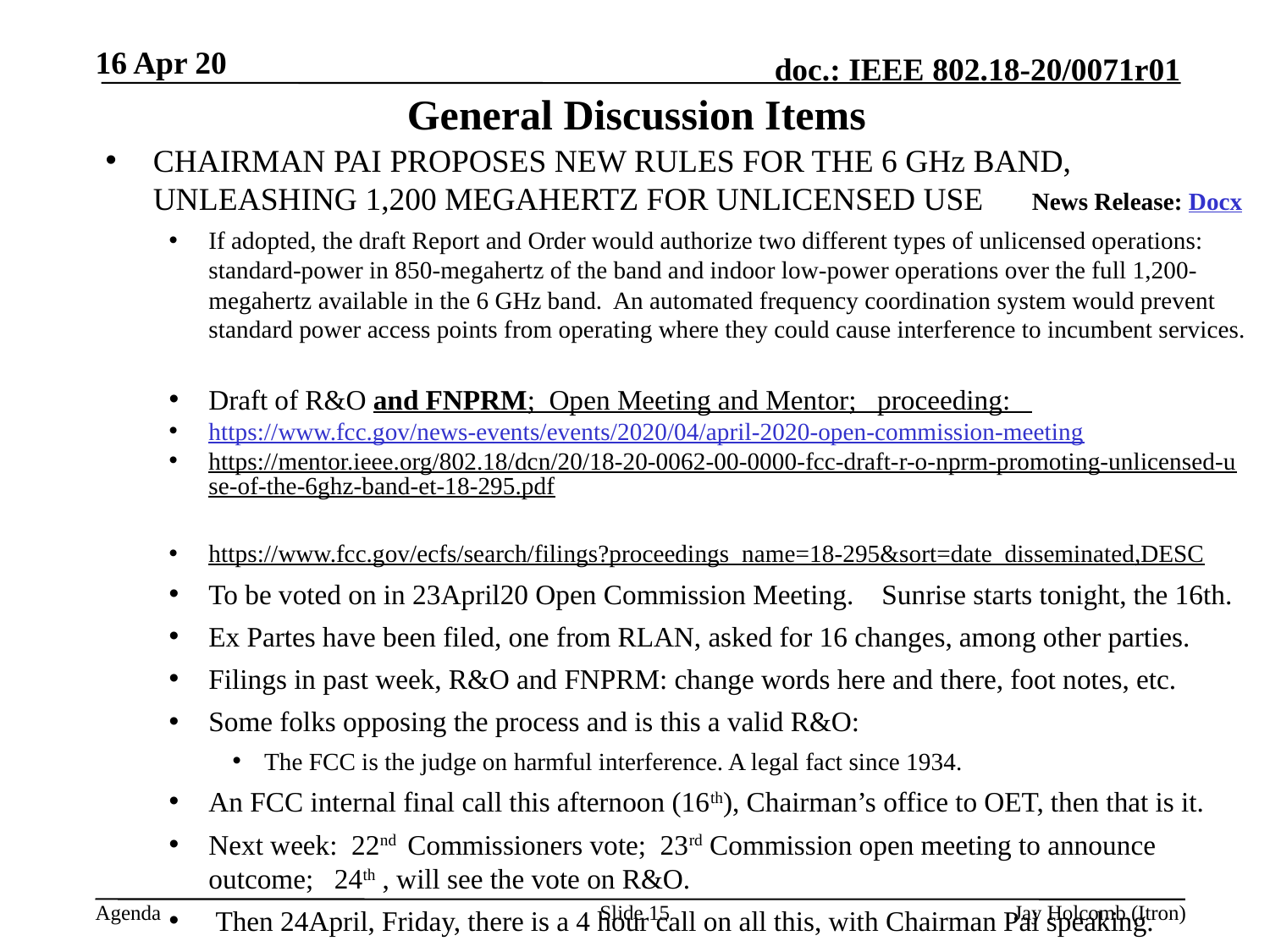

16 Apr 20
# General Discussion Items
CHAIRMAN PAI PROPOSES NEW RULES FOR THE 6 GHz BAND, UNLEASHING 1,200 MEGAHERTZ FOR UNLICENSED USE      News Release: Docx
If adopted, the draft Report and Order would authorize two different types of unlicensed operations: standard-power in 850-megahertz of the band and indoor low-power operations over the full 1,200-megahertz available in the 6 GHz band.  An automated frequency coordination system would prevent standard power access points from operating where they could cause interference to incumbent services.
Draft of R&O and FNPRM;  Open Meeting and Mentor;   proceeding:
https://www.fcc.gov/news-events/events/2020/04/april-2020-open-commission-meeting
https://mentor.ieee.org/802.18/dcn/20/18-20-0062-00-0000-fcc-draft-r-o-nprm-promoting-unlicensed-use-of-the-6ghz-band-et-18-295.pdf
https://www.fcc.gov/ecfs/search/filings?proceedings_name=18-295&sort=date_disseminated,DESC
To be voted on in 23April20 Open Commission Meeting.    Sunrise starts tonight, the 16th.
Ex Partes have been filed, one from RLAN, asked for 16 changes, among other parties.
Filings in past week, R&O and FNPRM: change words here and there, foot notes, etc.
Some folks opposing the process and is this a valid R&O:
The FCC is the judge on harmful interference. A legal fact since 1934.
An FCC internal final call this afternoon (16th), Chairman’s office to OET, then that is it.
Next week:  22nd  Commissioners vote;  23rd Commission open meeting to announce outcome;   24th , will see the vote on R&O.
 Then 24April, Friday, there is a 4 hour call on all this, with Chairman Pai speaking.
Slide 15
Jay Holcomb (Itron)